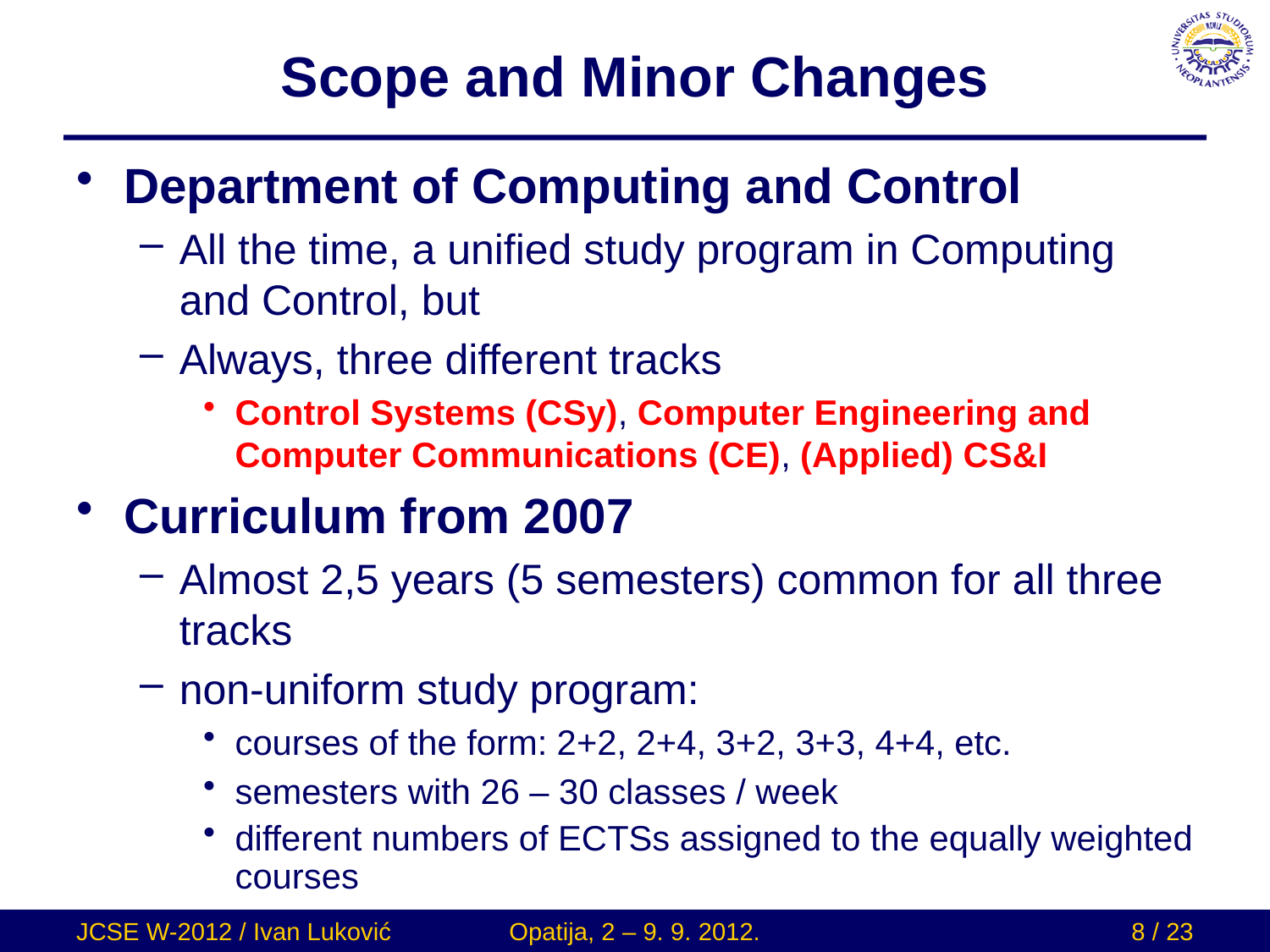

# Scope and Minor Changes
Department of Computing and Control
All the time, a unified study program in Computing and Control, but
Always, three different tracks
Control Systems (CSy), Computer Engineering and Computer Communications (CE), (Applied) CS&I
Curriculum from 2007
Almost 2,5 years (5 semesters) common for all three tracks
non-uniform study program:
courses of the form: 2+2, 2+4, 3+2, 3+3, 4+4, etc.
semesters with 26 – 30 classes / week
different numbers of ECTSs assigned to the equally weighted courses
JCSE W-2012 / Ivan Luković
Opatija, 2 – 9. 9. 2012.
8 / 23